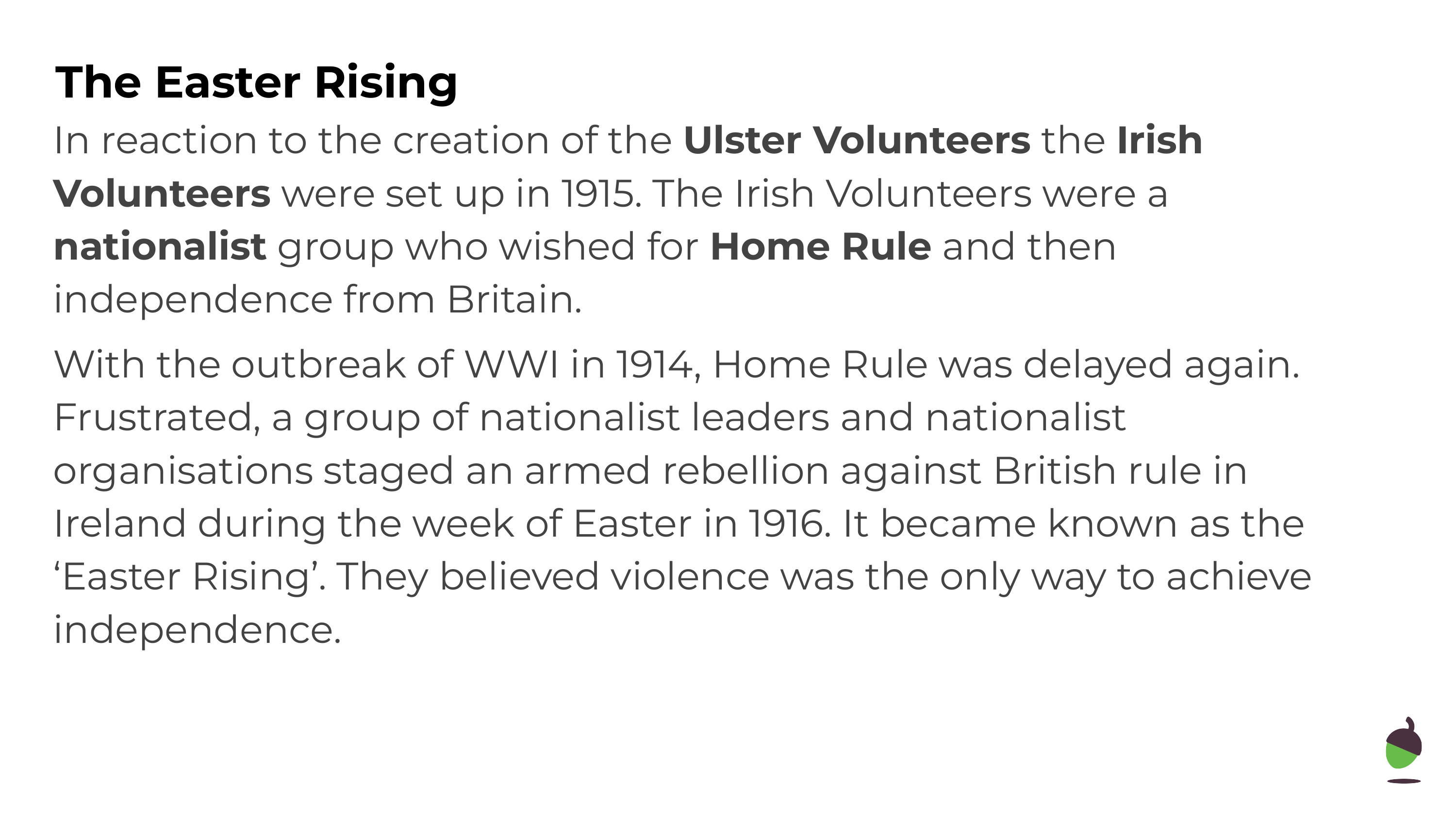

The Easter Rising
In reaction to the creation of the Ulster Volunteers the Irish Volunteers were set up in 1915. The Irish Volunteers were a nationalist group who wished for Home Rule and then independence from Britain.
With the outbreak of WWI in 1914, Home Rule was delayed again. Frustrated, a group of nationalist leaders and nationalist organisations staged an armed rebellion against British rule in Ireland during the week of Easter in 1916. It became known as the ‘Easter Rising’. They believed violence was the only way to achieve independence.

5